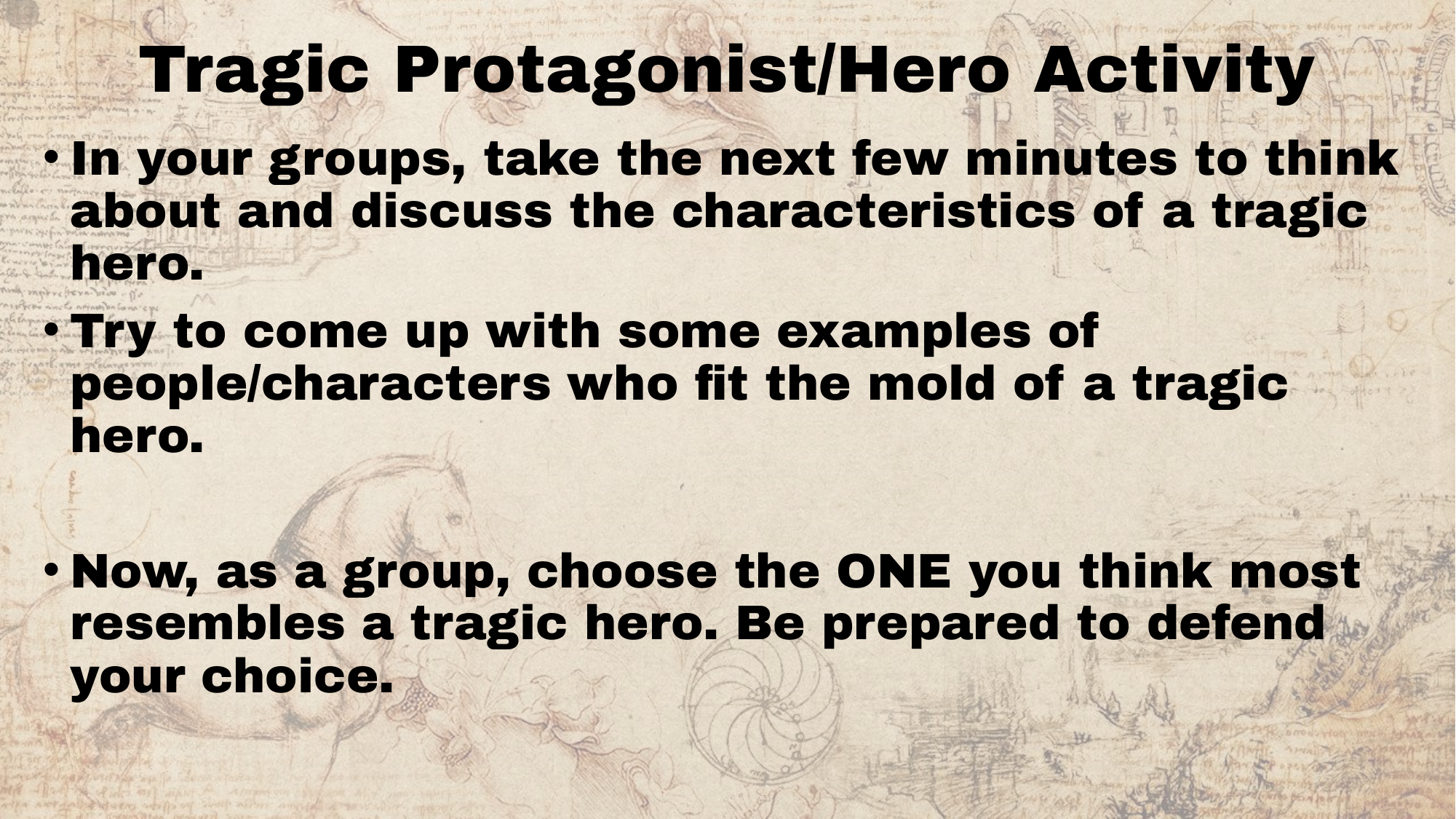

# Tragic Protagonist/Hero Activity
In your groups, take the next few minutes to think about and discuss the characteristics of a tragic hero.
Try to come up with some examples of people/characters who fit the mold of a tragic hero.

Now, as a group, choose the ONE you think most resembles a tragic hero. Be prepared to defend your choice.